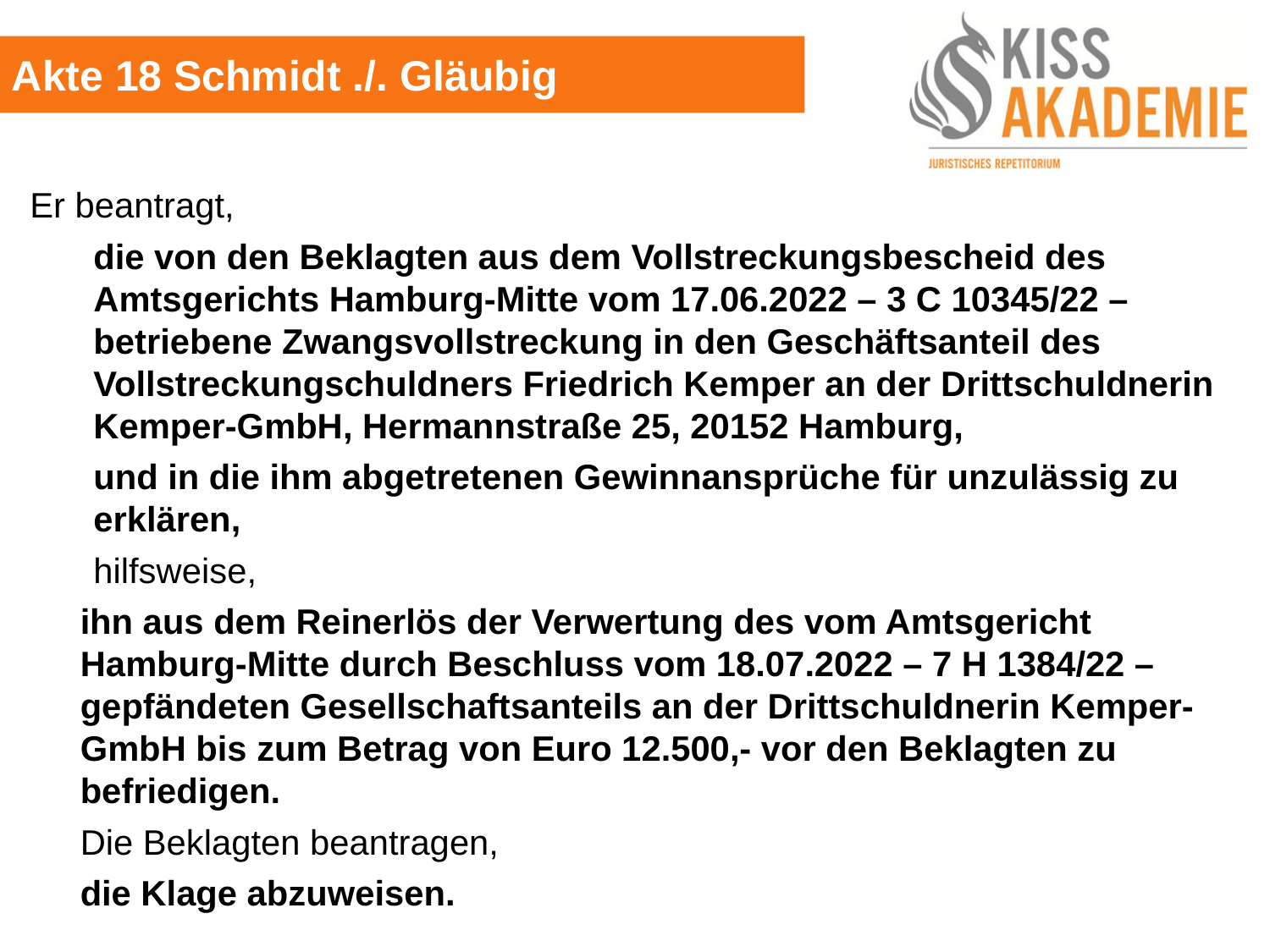

Akte 18 Schmidt ./. Gläubig

Er beantragt,
die von den Beklagten aus dem Vollstreckungsbescheid des Amtsgerichts Hamburg-Mitte vom 17.06.2022 – 3 C 10345/22 – betriebene Zwangsvollstreckung in den Geschäftsanteil des Vollstreckungschuldners Friedrich Kemper an der Drittschuldnerin Kemper-GmbH, Hermannstraße 25, 20152 Hamburg,
und in die ihm abgetretenen Gewinnansprüche für unzulässig zu erklären,
hilfsweise,
ihn aus dem Reinerlös der Verwertung des vom Amtsgericht Hamburg-Mitte durch Beschluss vom 18.07.2022 – 7 H 1384/22 – gepfändeten Gesellschaftsanteils an der Drittschuldnerin Kemper-GmbH bis zum Betrag von Euro 12.500,- vor den Beklagten zu befriedigen.
Die Beklagten beantragen,
die Klage abzuweisen.